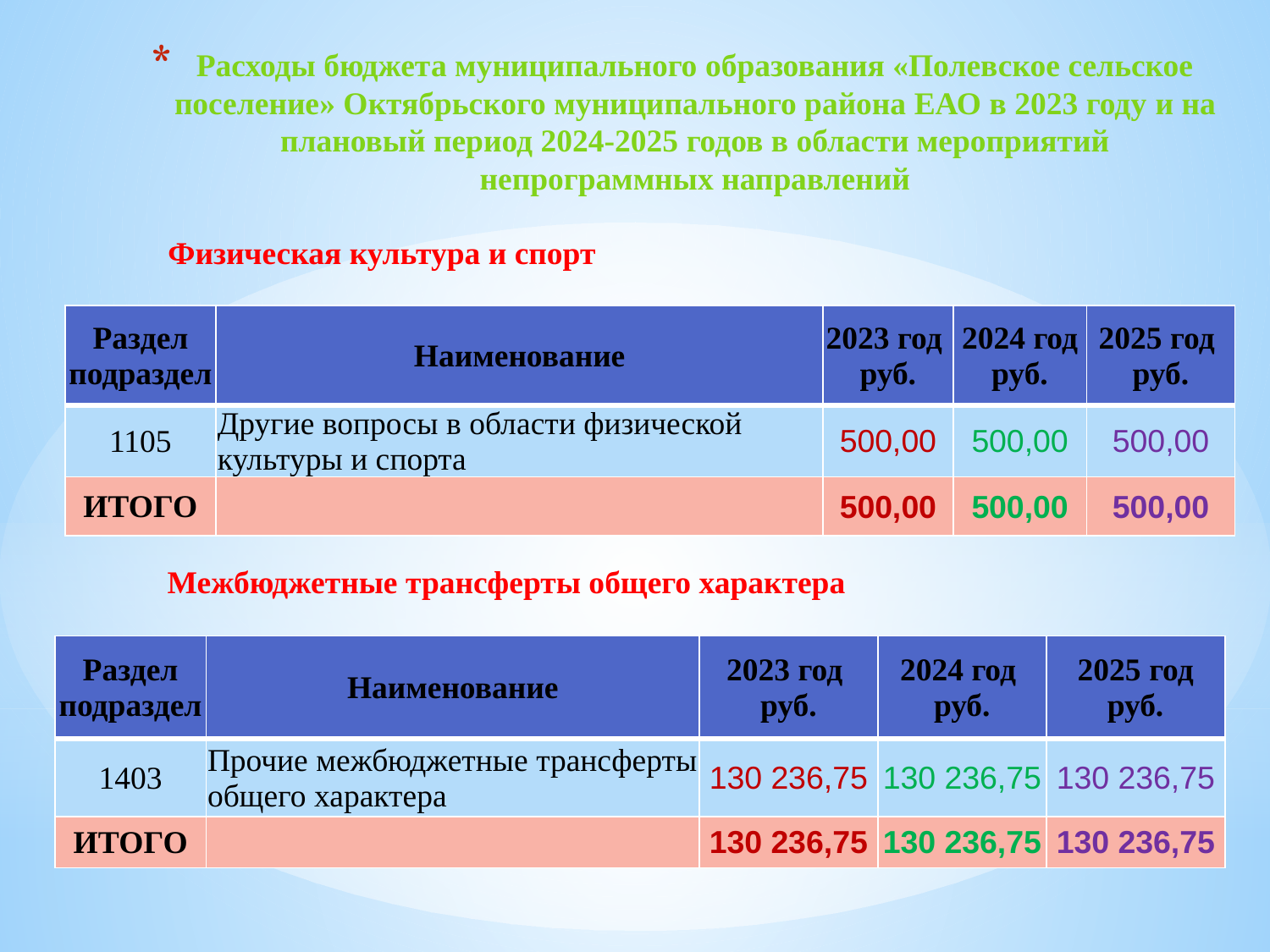

# Расходы бюджета муниципального образования «Полевское сельское поселение» Октябрьского муниципального района ЕАО в 2023 году и на плановый период 2024-2025 годов в области мероприятий непрограммных направлений
Физическая культура и спорт
| Раздел подраздел | Наименование | 2023 год руб. | 2024 год руб. | 2025 год руб. |
| --- | --- | --- | --- | --- |
| 1105 | Другие вопросы в области физической культуры и спорта | 500,00 | 500,00 | 500,00 |
| ИТОГО |  | 500,00 | 500,00 | 500,00 |
Межбюджетные трансферты общего характера
| Раздел подраздел | Наименование | 2023 год руб. | 2024 год руб. | 2025 год руб. |
| --- | --- | --- | --- | --- |
| 1403 | Прочие межбюджетные трансферты общего характера | 130 236,75 | 130 236,75 | 130 236,75 |
| ИТОГО |  | 130 236,75 | 130 236,75 | 130 236,75 |